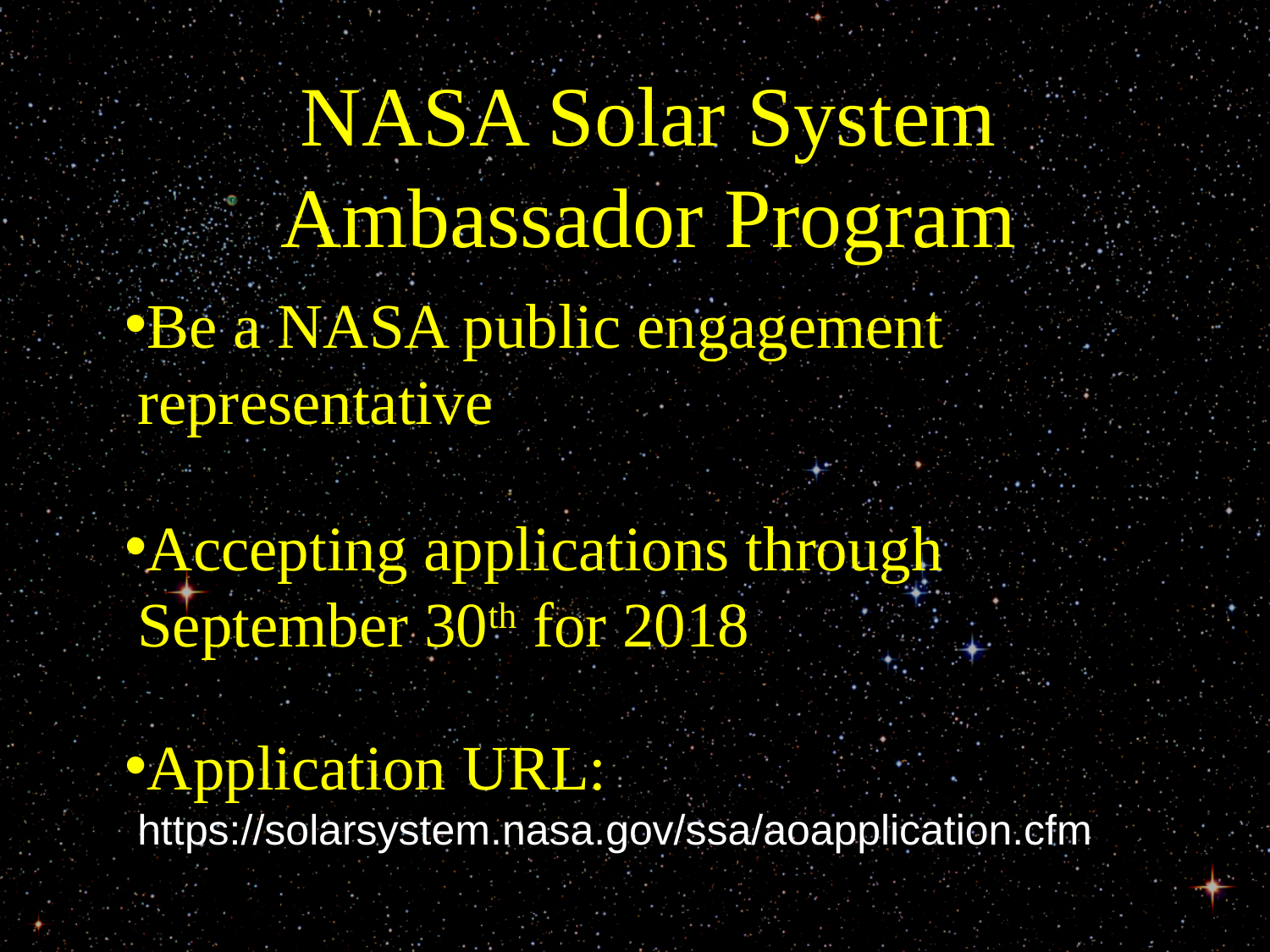

# NASA Solar System Ambassador Program
Be a NASA public engagement representative

Accepting applications through September 30th for 2018

Application URL: https://solarsystem.nasa.gov/ssa/aoapplication.cfm